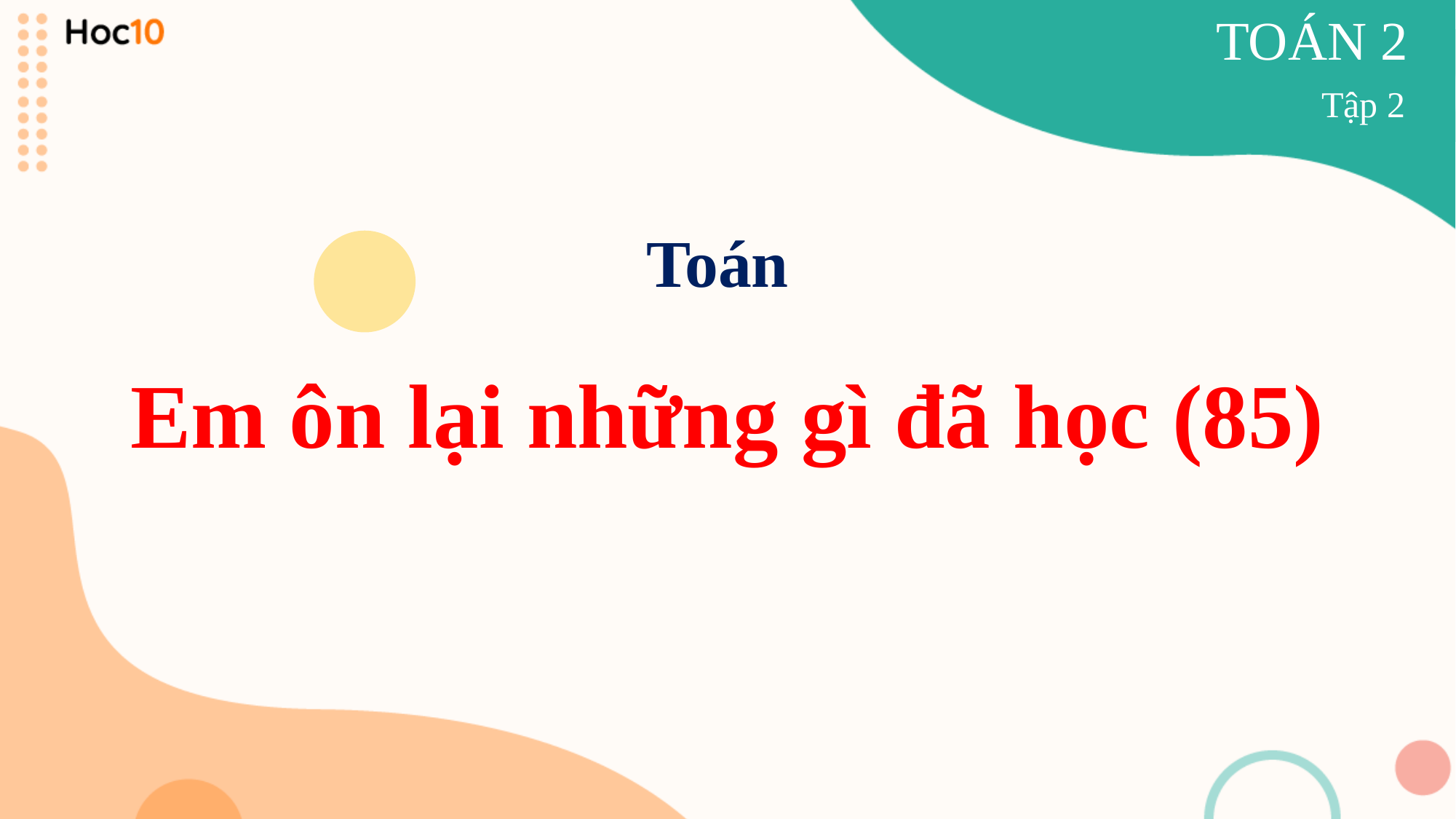

TOÁN 2
Tập 2
Toán
Em ôn lại những gì đã học (85)